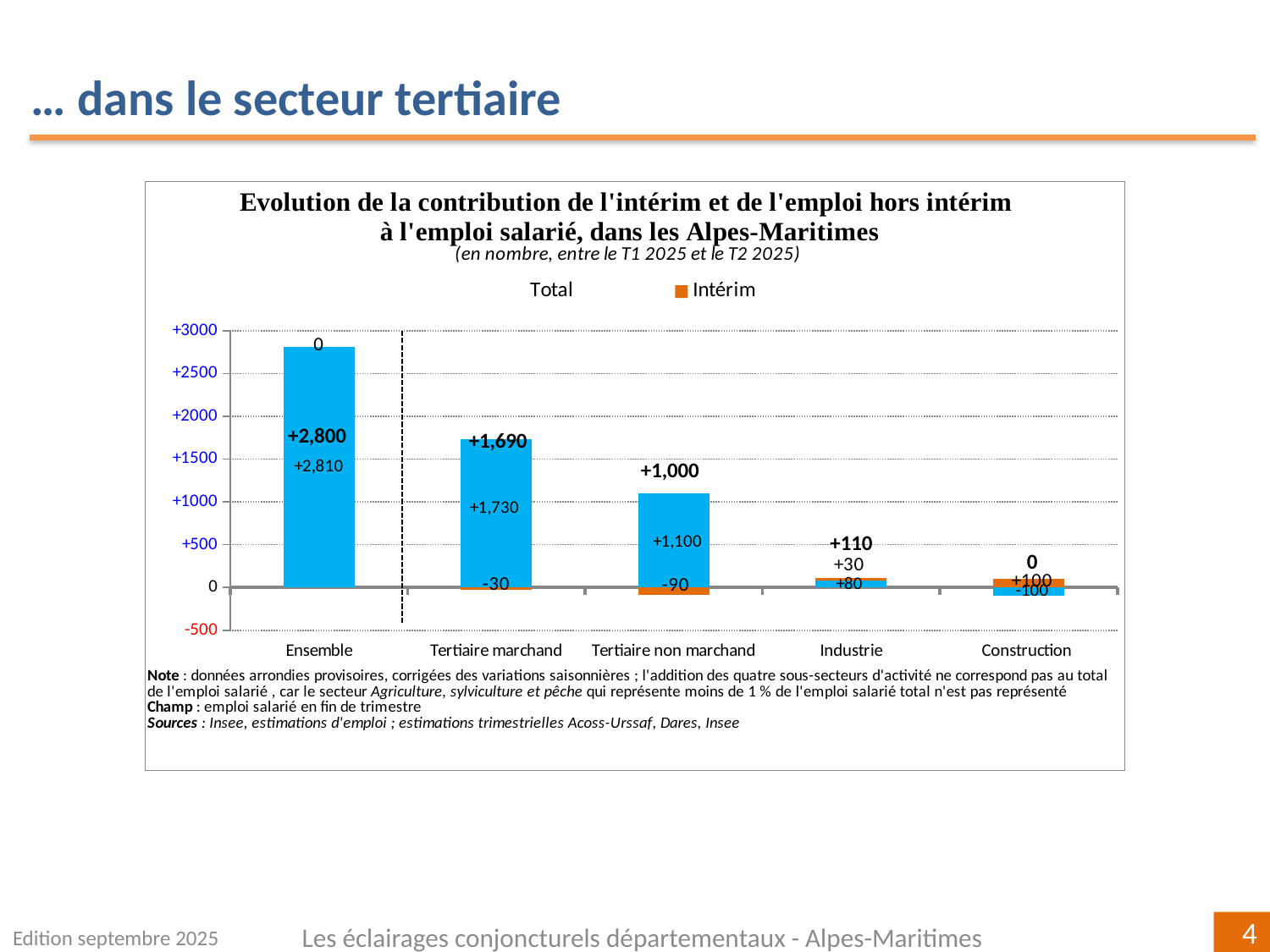

… dans le secteur tertiaire

### Chart

| Category |  |  |  |
|---|---|---|---|
| Ensemble | 2810.0 | 0.0 | 2800.0 |
| Tertiaire marchand | 1730.0 | -30.0 | 1690.0 |
| Tertiaire non marchand | 1100.0 | -90.0 | 1000.0 |
| Industrie | 80.0 | 30.0 | 110.0 |
| Construction
 | -100.0 | 100.0 | 0.0 |
Edition septembre 2025
Les éclairages conjoncturels départementaux - Alpes-Maritimes
4